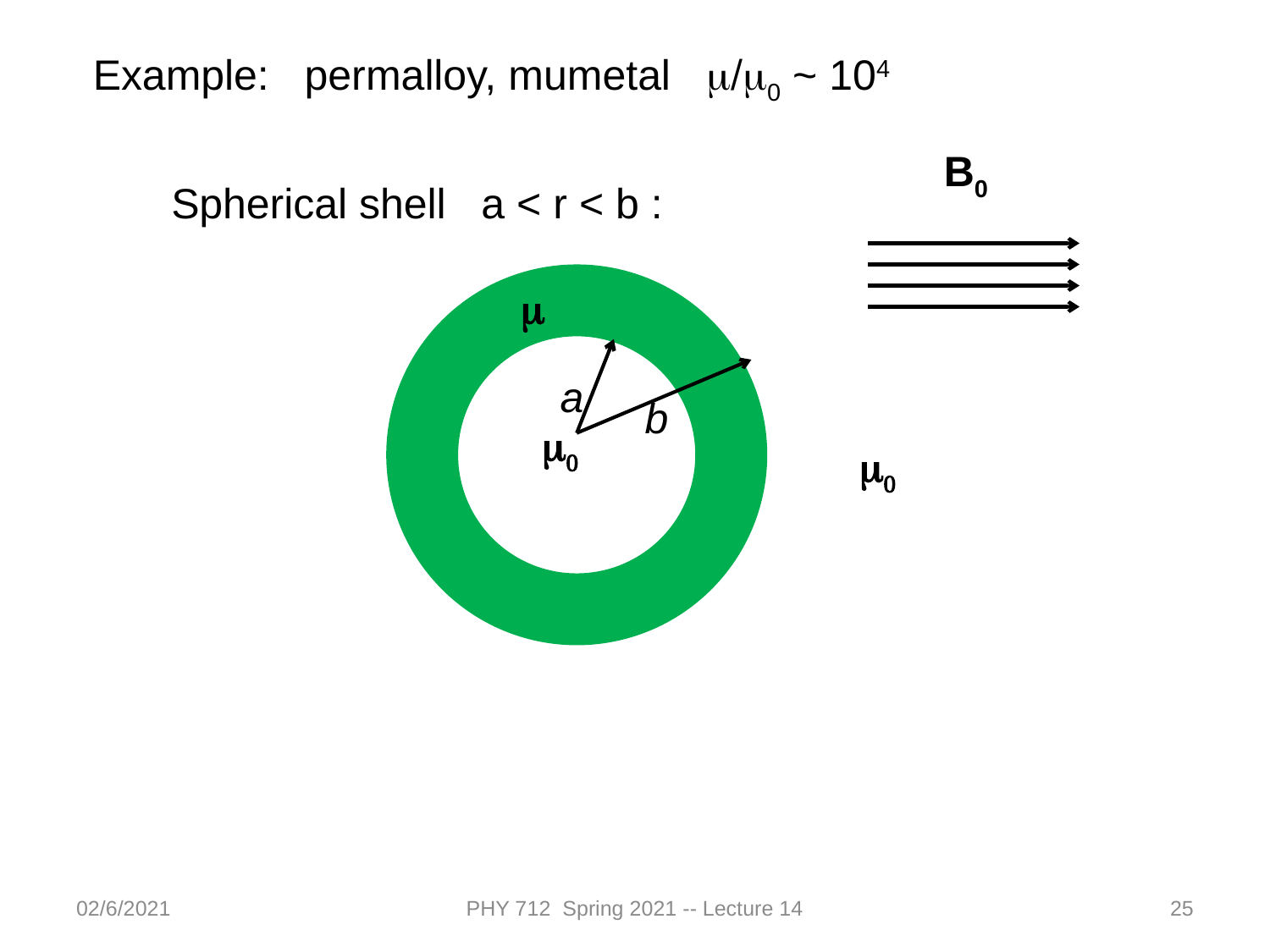

Example:   permalloy, mumetal   μ/μ0 ~ 104
B0
Spherical shell   a < r < b :

μ
a
b
μ0
μ0
02/6/2021
PHY 712  Spring 2021 -- Lecture 14
25